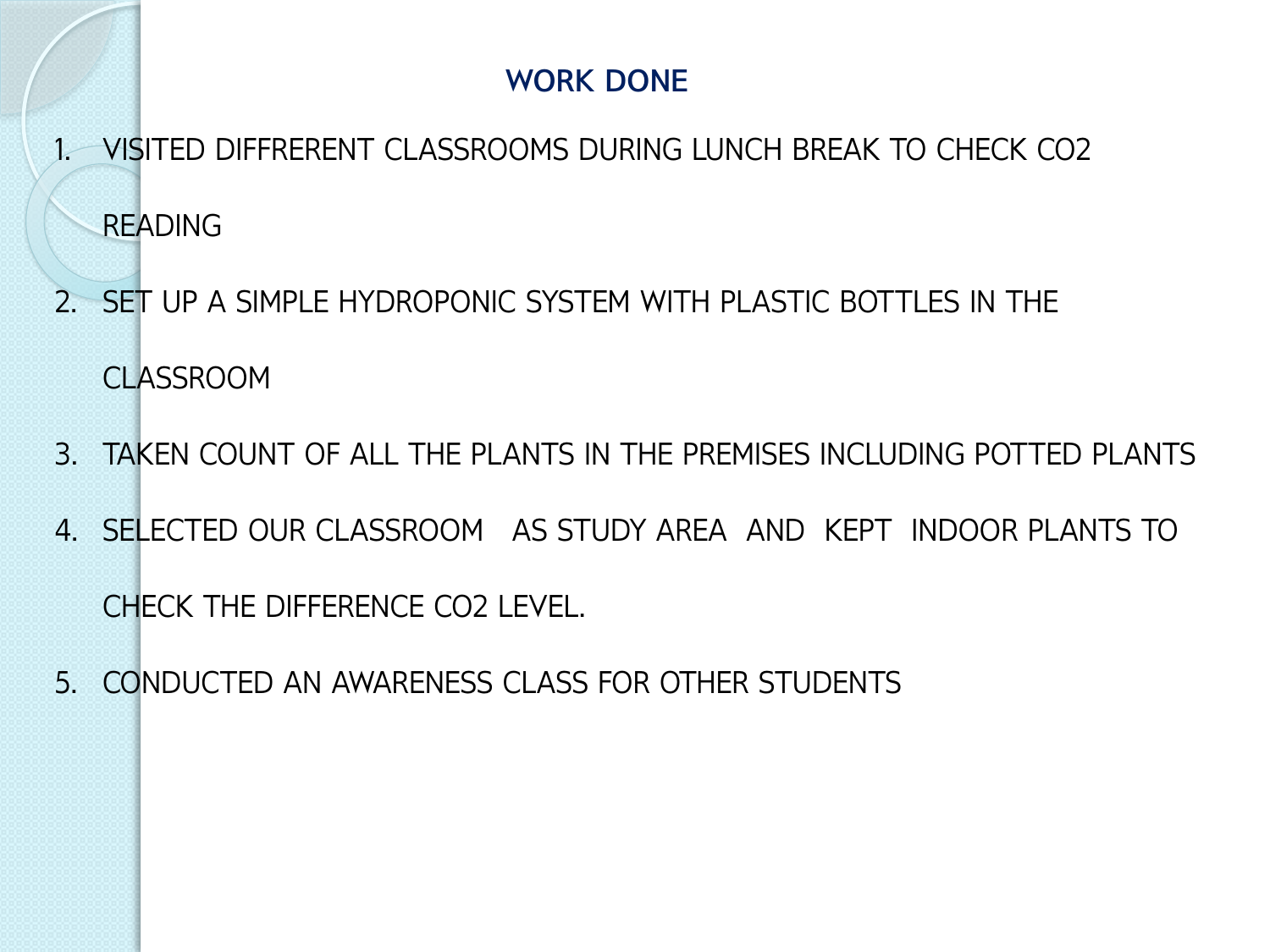

WORK DONE
VISITED DIFFRERENT CLASSROOMS DURING LUNCH BREAK TO CHECK CO2 READING
SET UP A SIMPLE HYDROPONIC SYSTEM WITH PLASTIC BOTTLES IN THE CLASSROOM
TAKEN COUNT OF ALL THE PLANTS IN THE PREMISES INCLUDING POTTED PLANTS
SELECTED OUR CLASSROOM   AS STUDY AREA  AND  KEPT  INDOOR PLANTS TO CHECK THE DIFFERENCE CO2 LEVEL.
CONDUCTED AN AWARENESS CLASS FOR OTHER STUDENTS